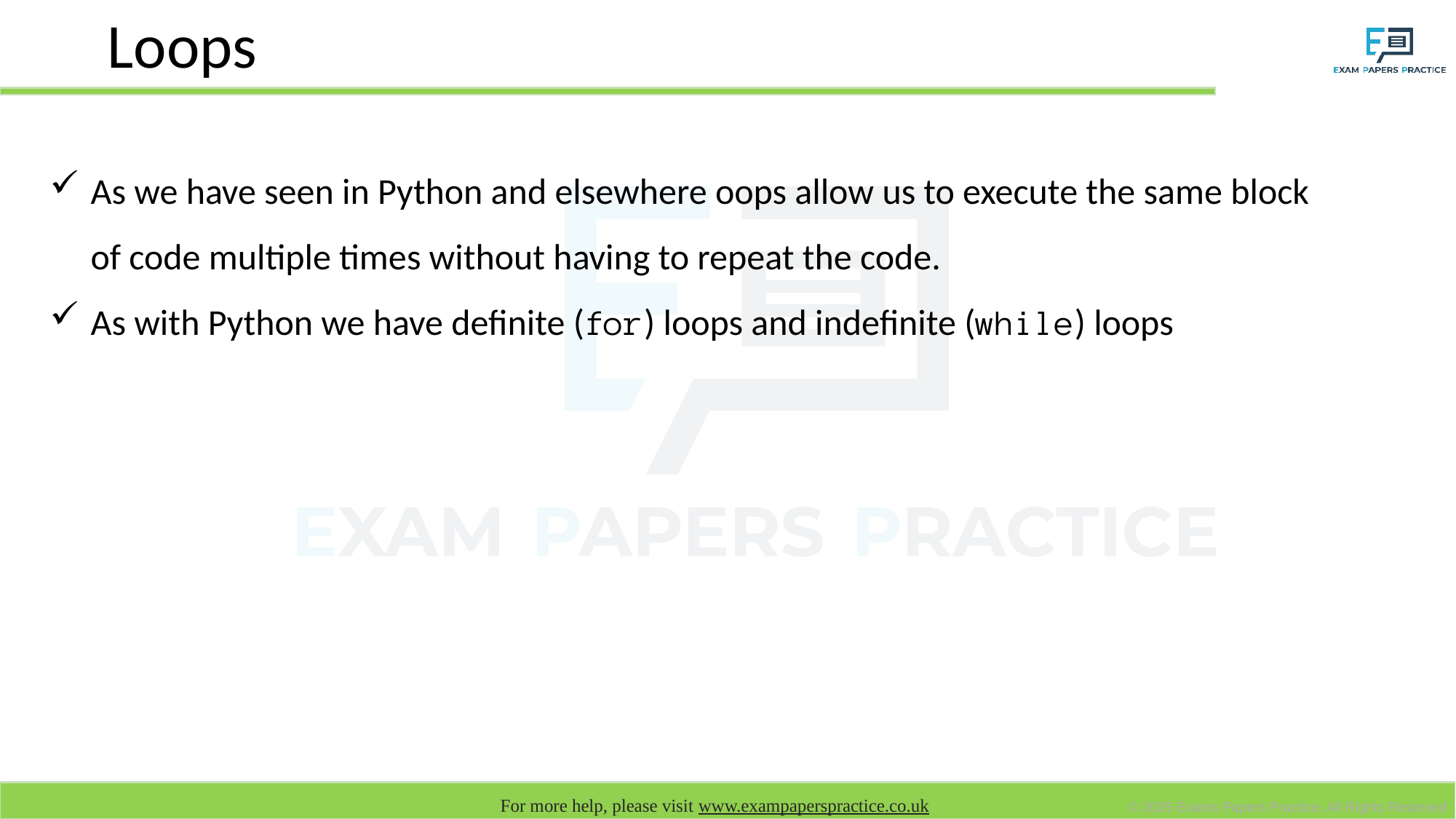

# Loops
As we have seen in Python and elsewhere oops allow us to execute the same block of code multiple times without having to repeat the code.
As with Python we have definite (for) loops and indefinite (while) loops